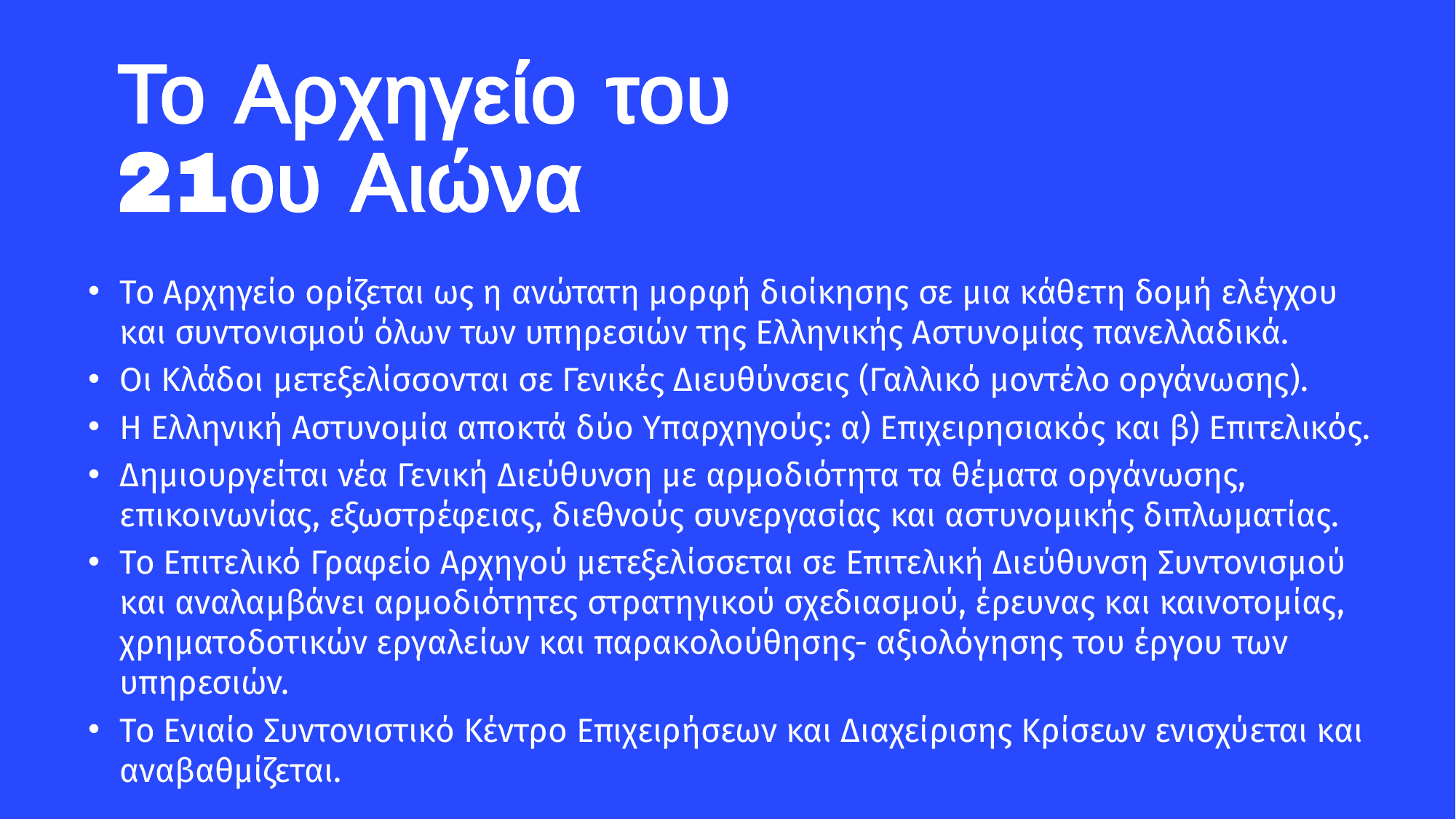

# Το Αρχηγείο του 21ου Αιώνα
Το Αρχηγείο ορίζεται ως η ανώτατη μορφή διοίκησης σε μια κάθετη δομή ελέγχου και συντονισμού όλων των υπηρεσιών της Ελληνικής Αστυνομίας πανελλαδικά.
Οι Κλάδοι μετεξελίσσονται σε Γενικές Διευθύνσεις (Γαλλικό μοντέλο οργάνωσης).
Η Ελληνική Αστυνομία αποκτά δύο Υπαρχηγούς: α) Επιχειρησιακός και β) Επιτελικός.
Δημιουργείται νέα Γενική Διεύθυνση με αρμοδιότητα τα θέματα οργάνωσης, επικοινωνίας, εξωστρέφειας, διεθνούς συνεργασίας και αστυνομικής διπλωματίας.
Το Επιτελικό Γραφείο Αρχηγού μετεξελίσσεται σε Επιτελική Διεύθυνση Συντονισμού και αναλαμβάνει αρμοδιότητες στρατηγικού σχεδιασμού, έρευνας και καινοτομίας, χρηματοδοτικών εργαλείων και παρακολούθησης- αξιολόγησης του έργου των υπηρεσιών.
Το Ενιαίο Συντονιστικό Κέντρο Επιχειρήσεων και Διαχείρισης Κρίσεων ενισχύεται και αναβαθμίζεται.